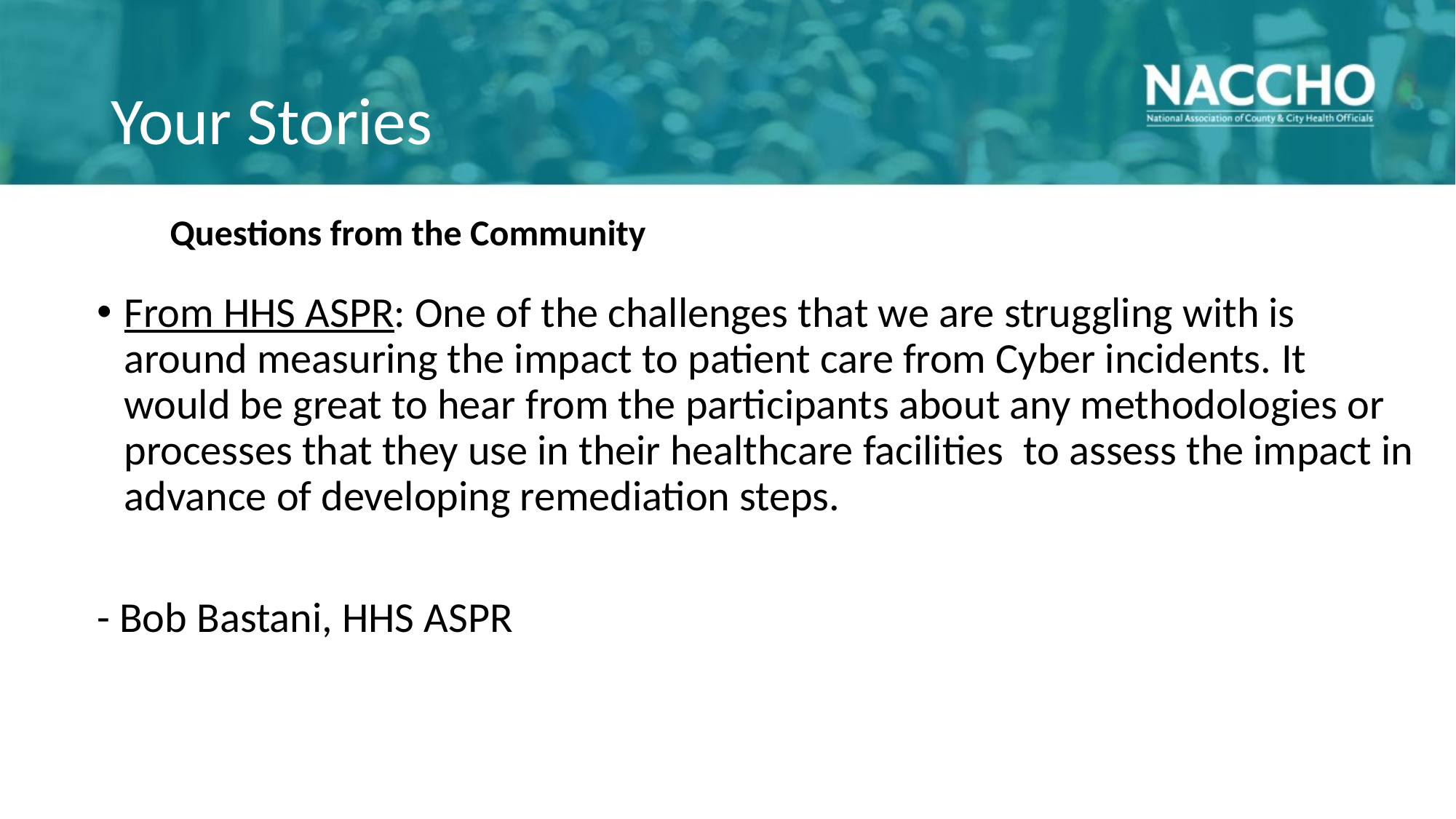

# Your Stories
Questions from the Community
From HHS ASPR: One of the challenges that we are struggling with is around measuring the impact to patient care from Cyber incidents. It would be great to hear from the participants about any methodologies or processes that they use in their healthcare facilities  to assess the impact in advance of developing remediation steps.

- Bob Bastani, HHS ASPR